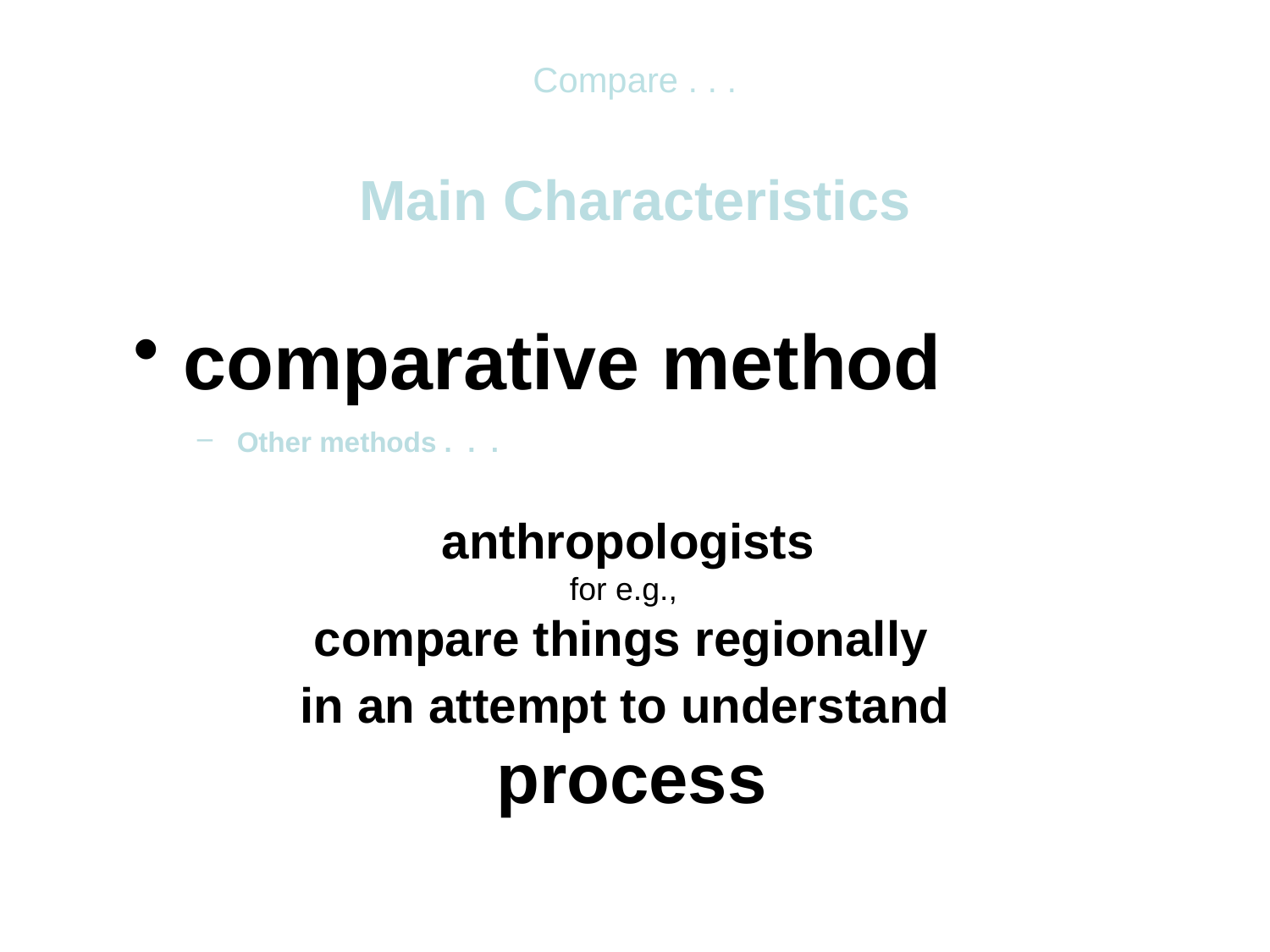

Compare . . .
Main Characteristics
 comparative method
Other methods .  .  .
anthropologists
for e.g.,
compare things regionally
in an attempt to understand
process